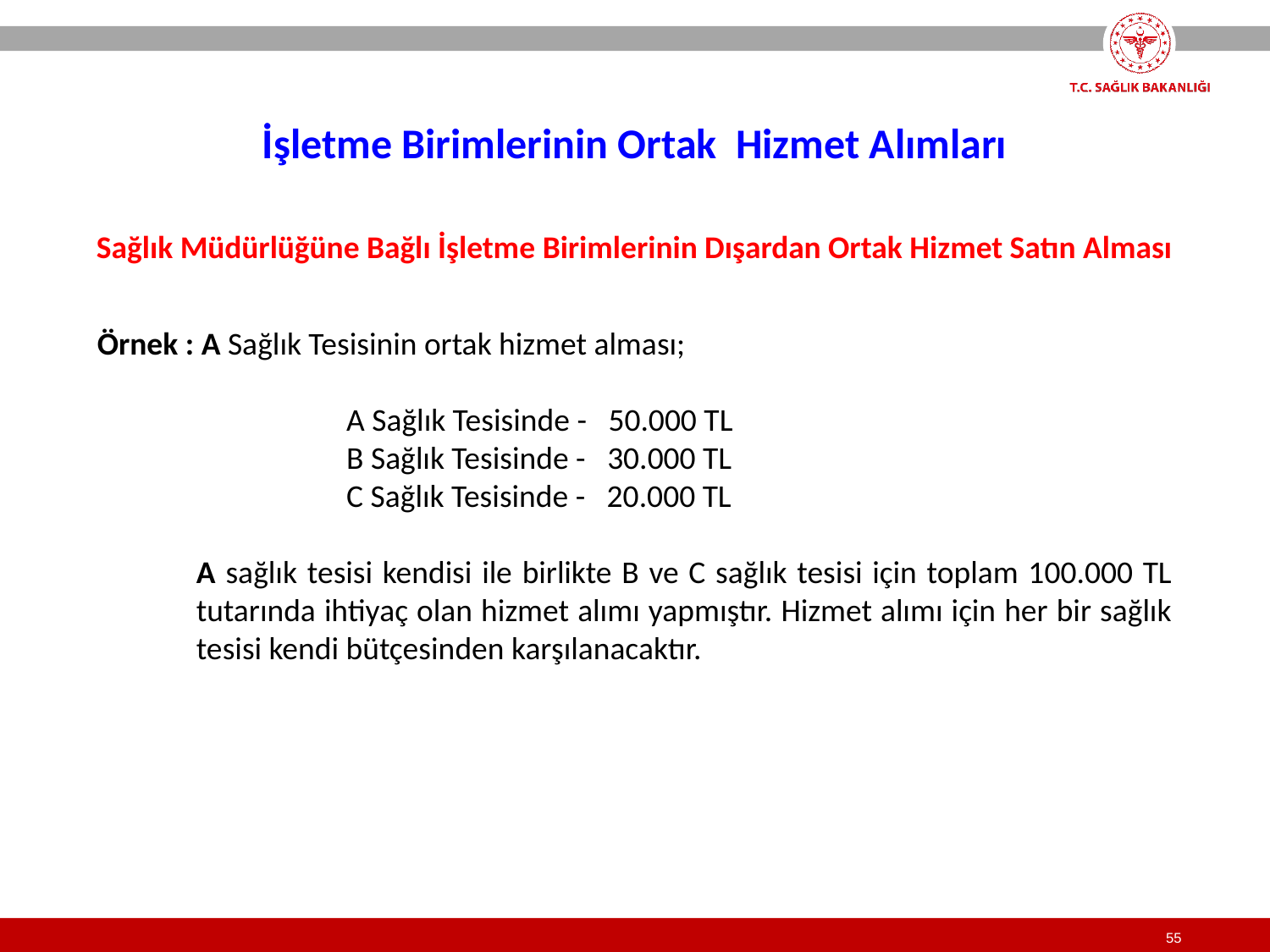

İşletme Birimlerinin Ortak  Hizmet Alımları
Sağlık Müdürlüğüne Bağlı İşletme Birimlerinin Dışardan Ortak Hizmet Satın Alması
Örnek : A Sağlık Tesisinin ortak hizmet alması;

A Sağlık Tesisinde -   50.000 TL
B Sağlık Tesisinde -   30.000 TL
C Sağlık Tesisinde -   20.000 TL

A sağlık tesisi kendisi ile birlikte B ve C sağlık tesisi için toplam 100.000 TL tutarında ihtiyaç olan hizmet alımı yapmıştır. Hizmet alımı için her bir sağlık tesisi kendi bütçesinden karşılanacaktır.